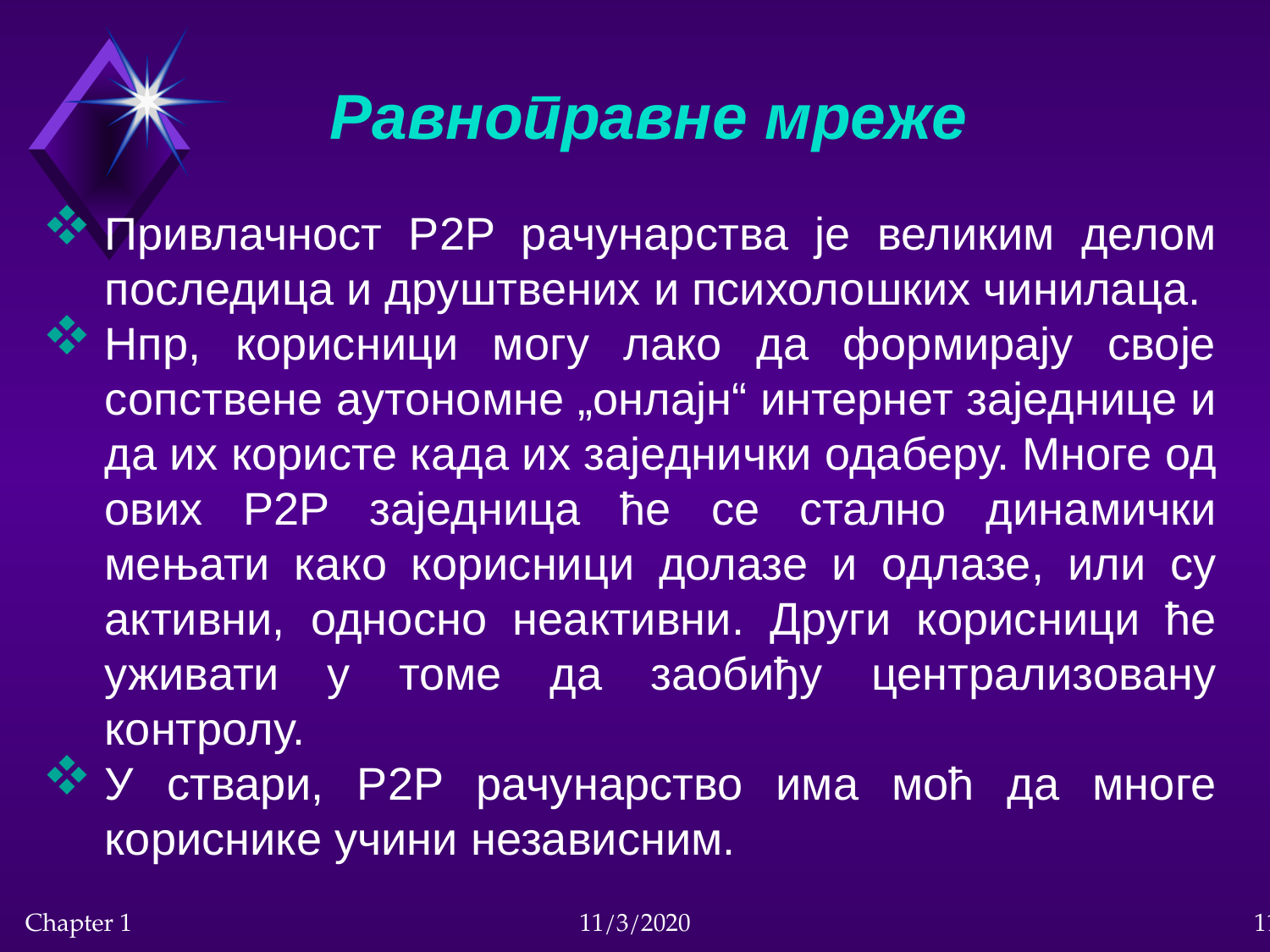

# Равноправне мреже
Привлачност P2P рачунарства је великим делом последица и друштвених и психолошких чинилаца.
Нпр, корисници могу лако да формирају своје сопствене аутономне „онлајн“ интернет заједнице и да их користе када их заједнички одаберу. Многе од ових Р2Р заједница ће се стално динамички мењати како корисници долазе и одлазе, или су активни, односно неактивни. Други корисници ће уживати у томе да заобиђу централизовану контролу.
У ствари, P2P рачунарство има моћ да многе кориснике учини независним.